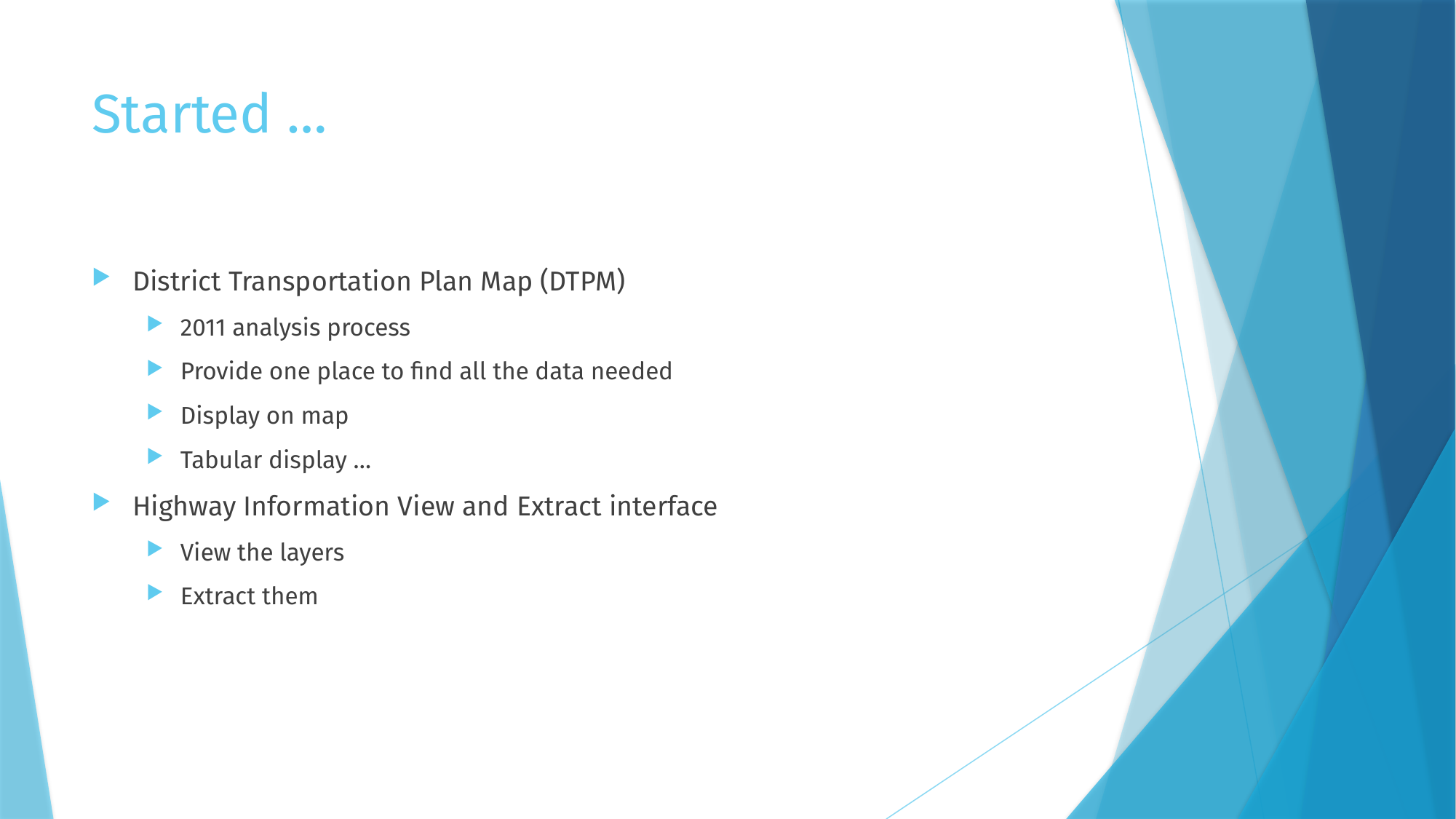

# Started …
District Transportation Plan Map (DTPM)
2011 analysis process
Provide one place to find all the data needed
Display on map
Tabular display …
Highway Information View and Extract interface
View the layers
Extract them